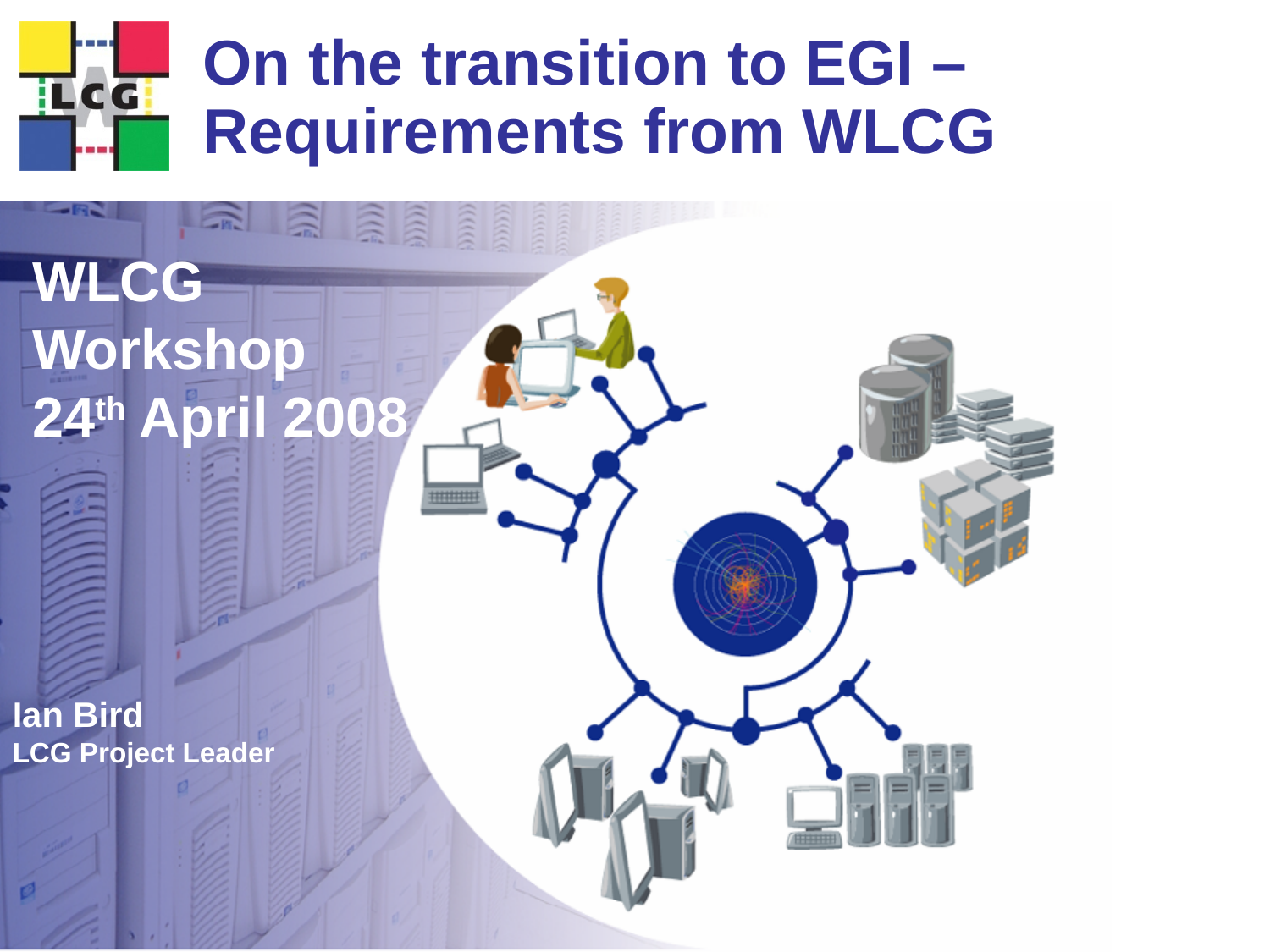

# On the transition to EGI – Requirements from WLCG
WLCG Workshop
24th April 2008